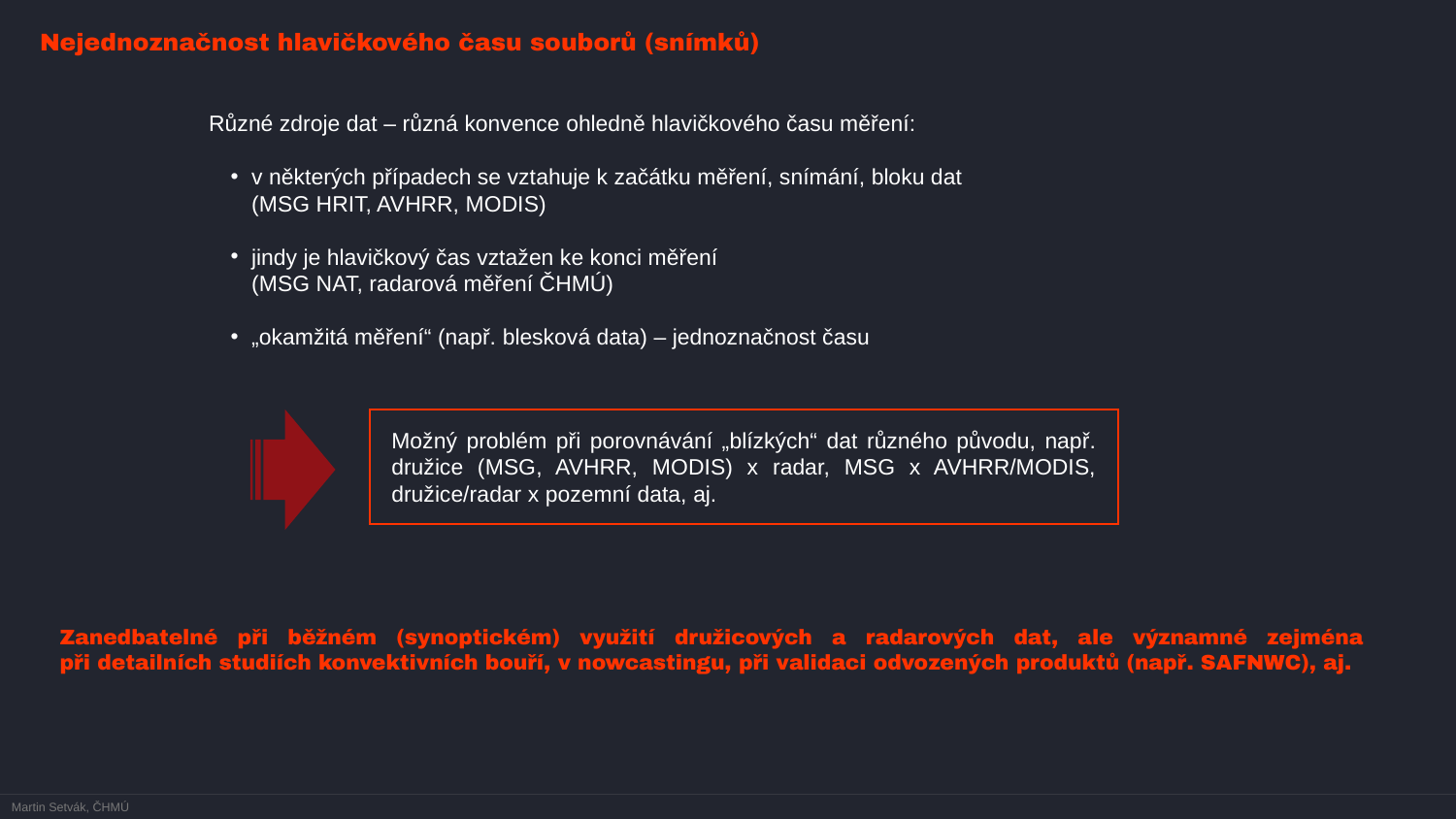

Nejednoznačnost hlavičkového času souborů (snímků)
Různé zdroje dat – různá konvence ohledně hlavičkového času měření:

v některých případech se vztahuje k začátku měření, snímání, bloku dat
(MSG HRIT, AVHRR, MODIS)

jindy je hlavičkový čas vztažen ke konci měření
(MSG NAT, radarová měření ČHMÚ)

„okamžitá měření“ (např. blesková data) – jednoznačnost času

Možný problém při porovnávání „blízkých“ dat různého původu, např. družice (MSG, AVHRR, MODIS) x radar, MSG x AVHRR/MODIS, družice/radar x pozemní data, aj.
Zanedbatelné při běžném (synoptickém) využití družicových a radarových dat, ale významné zejména
při detailních studiích konvektivních bouří, v nowcastingu, při validaci odvozených produktů (např. SAFNWC), aj.
Martin Setvák, ČHMÚ